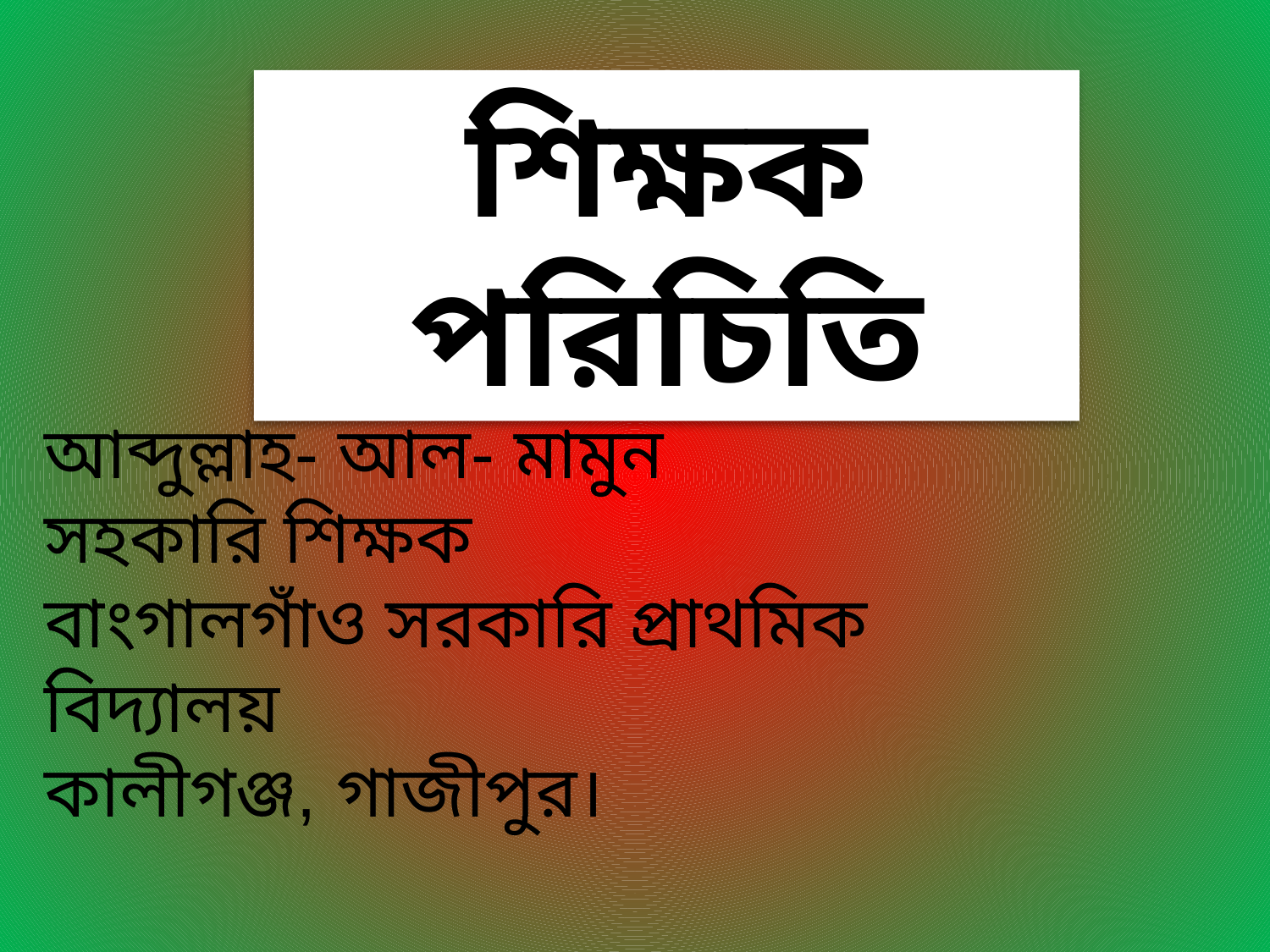

শিক্ষক পরিচিতি
আব্দুল্লাহ- আল- মামুন
সহকারি শিক্ষক
বাংগালগাঁও সরকারি প্রাথমিক বিদ্যালয়
কালীগঞ্জ, গাজীপুর।